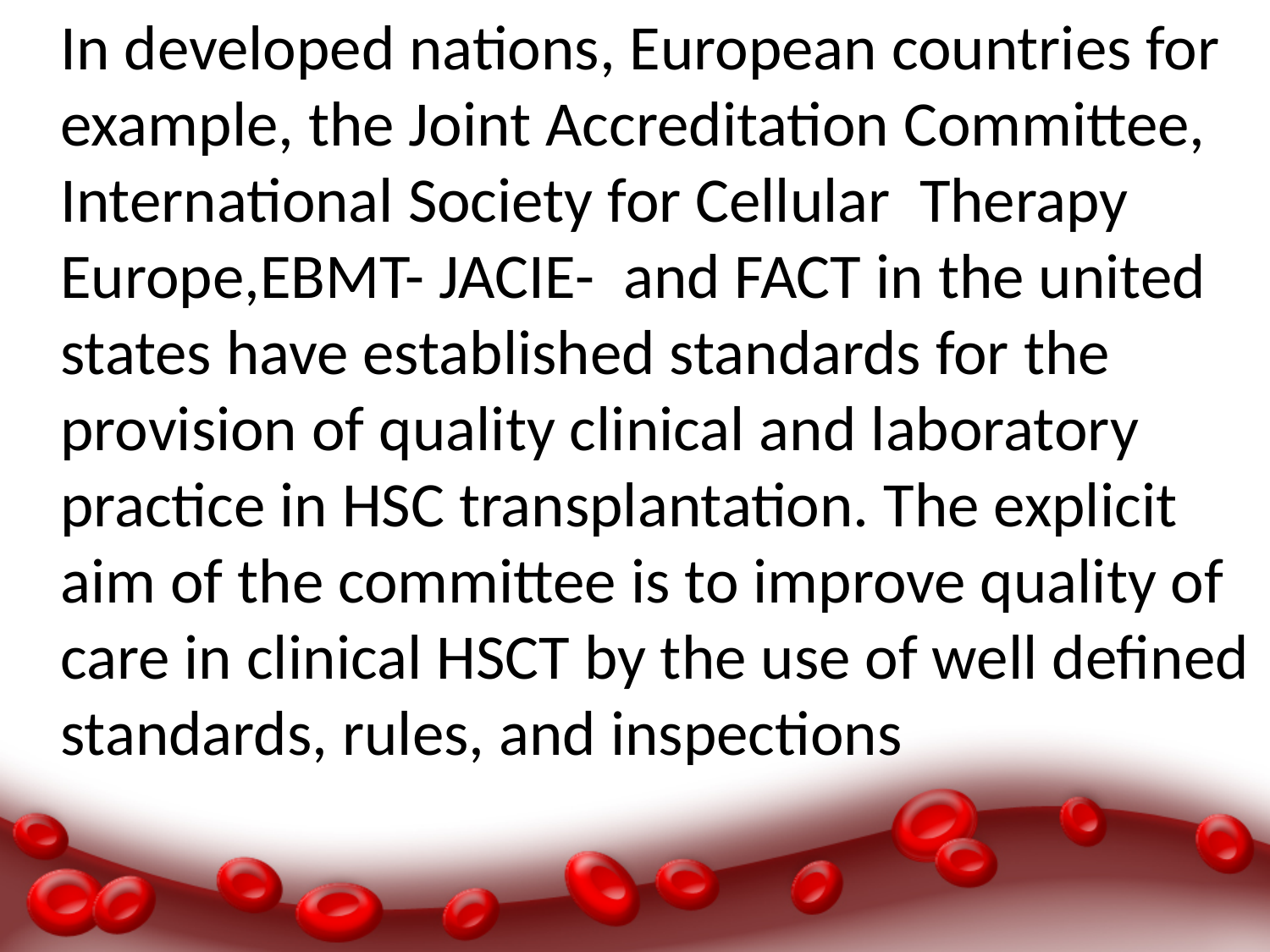

In developed nations, European countries for example, the Joint Accreditation Committee, International Society for Cellular  Therapy  Europe,EBMT- JACIE-  and FACT in the united states have established standards for the provision of quality clinical and laboratory practice in HSC transplantation. The explicit aim of the committee is to improve quality of care in clinical HSCT by the use of well defined standards, rules, and inspections